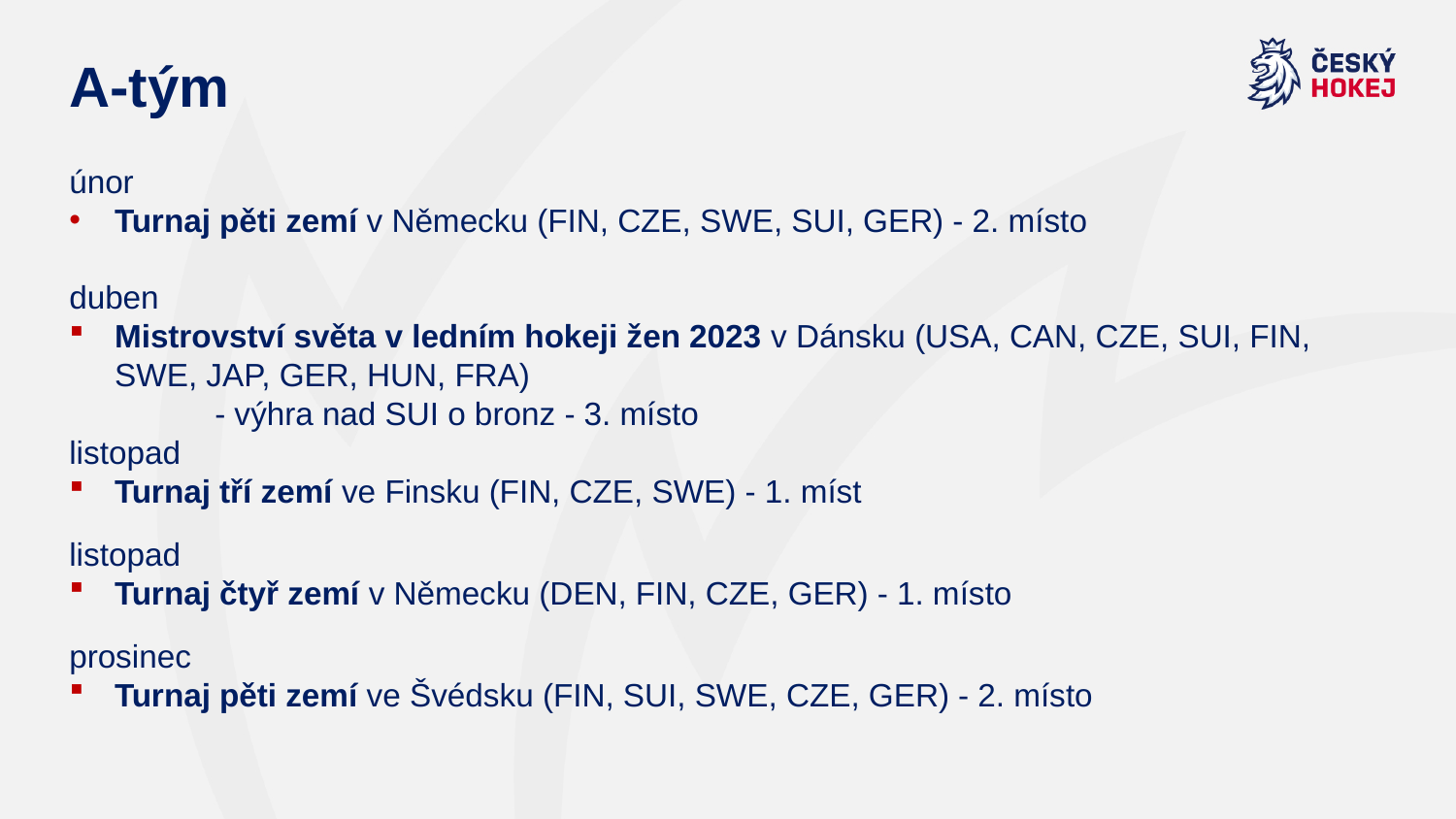

# A-tým
únor
Turnaj pěti zemí v Německu (FIN, CZE, SWE, SUI, GER) - 2. místo

duben
Mistrovství světa v ledním hokeji žen 2023 v Dánsku (USA, CAN, CZE, SUI, FIN, SWE, JAP, GER, HUN, FRA)
	- výhra nad SUI o bronz - 3. místo
listopad
Turnaj tří zemí ve Finsku (FIN, CZE, SWE) - 1. míst
listopad
Turnaj čtyř zemí v Německu (DEN, FIN, CZE, GER) - 1. místo
prosinec
Turnaj pěti zemí ve Švédsku (FIN, SUI, SWE, CZE, GER) - 2. místo